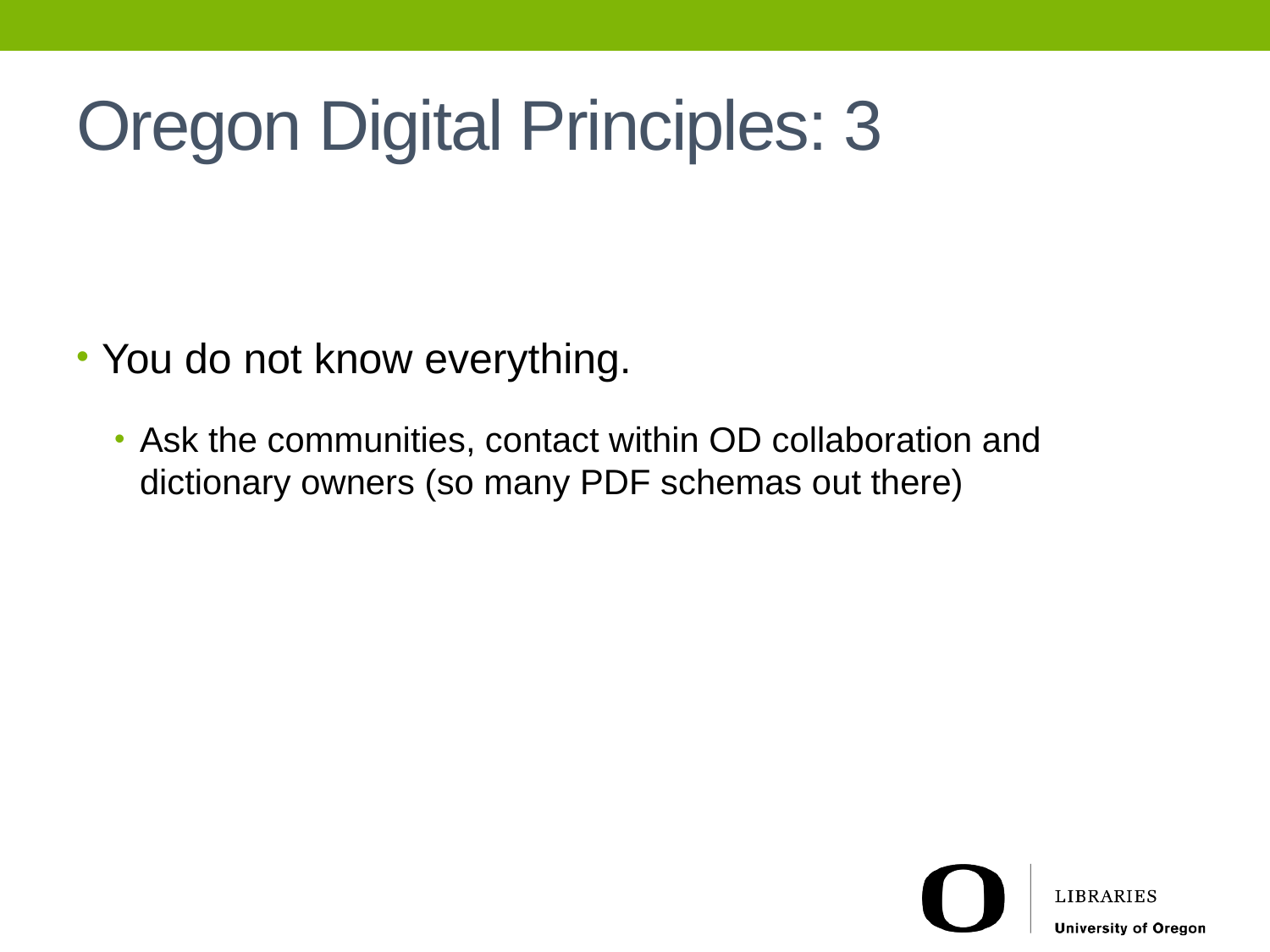

# Oregon Digital Principles: 3
You do not know everything.
Ask the communities, contact within OD collaboration and dictionary owners (so many PDF schemas out there)